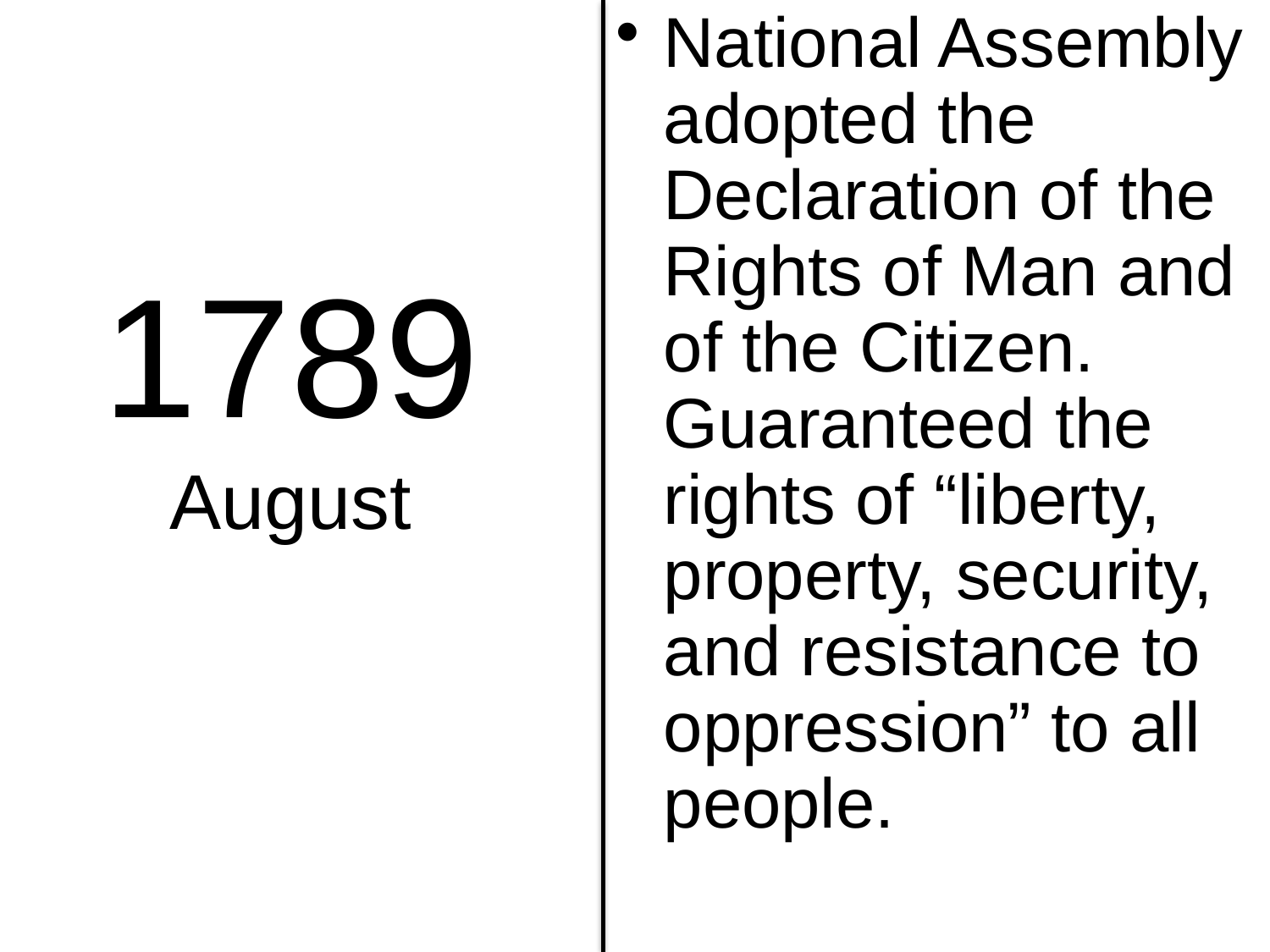

National Assembly adopted the Declaration of the Rights of Man and of the Citizen. Guaranteed the rights of “liberty, property, security, and resistance to oppression” to all people.
# 1789 August